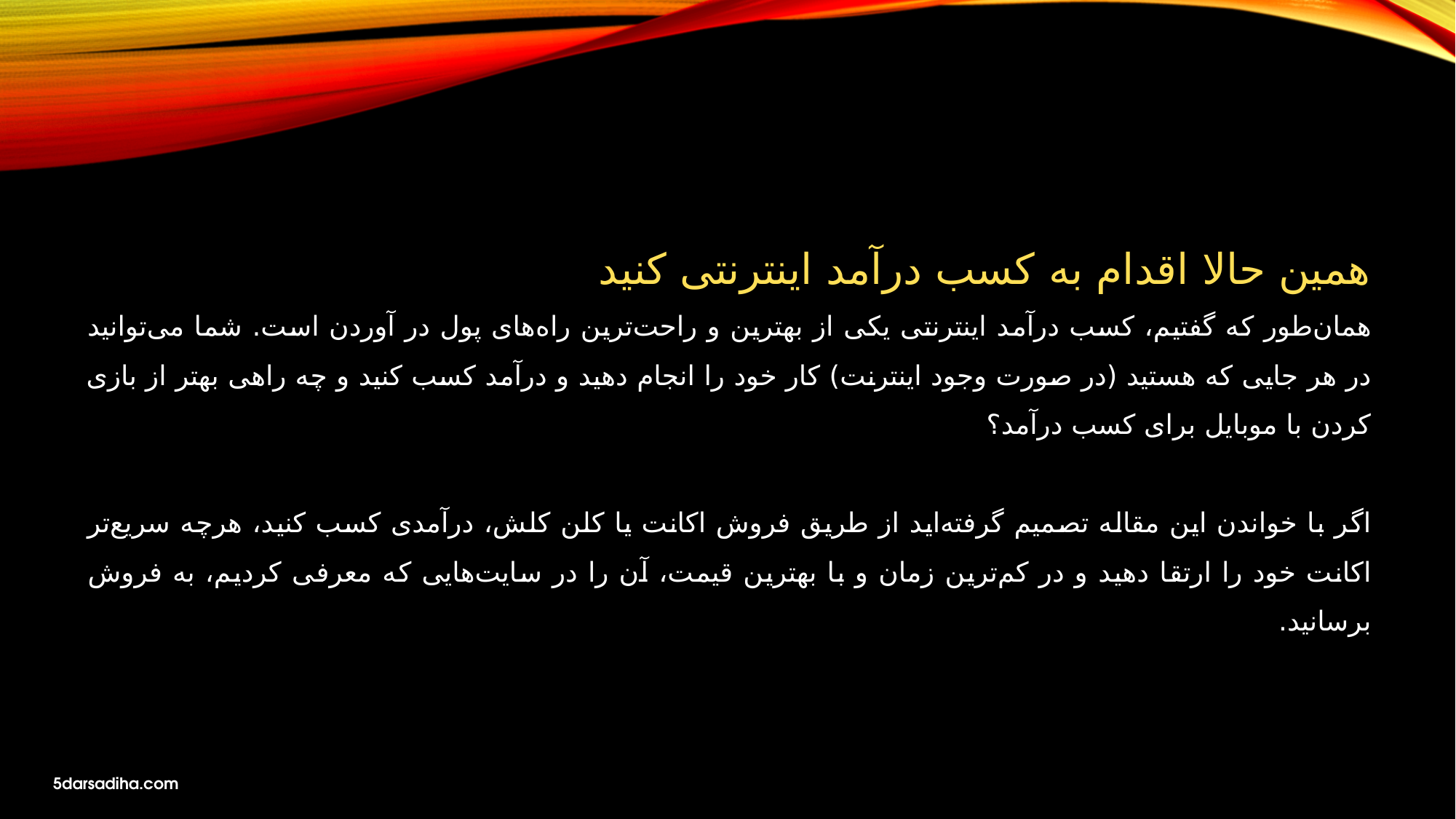

همین حالا اقدام به کسب درآمد اینترنتی کنید
همان‌طور که گفتیم، کسب درآمد اینترنتی یکی از بهترین و راحت‌ترین راه‌های پول در آوردن است. شما می‌توانید در هر جایی که هستید (در صورت وجود اینترنت) کار خود را انجام دهید و درآمد کسب کنید و چه راهی بهتر از بازی کردن با موبایل برای کسب درآمد؟

اگر با خواندن این مقاله تصمیم گرفته‌اید از طریق فروش اکانت یا کلن کلش، درآمدی کسب کنید، هرچه سریع‌تر اکانت خود را ارتقا دهید و در کم‌ترین زمان و با بهترین قیمت، آن را در سایت‌هایی که معرفی کردیم، به فروش برسانید.
5darsadiha.com